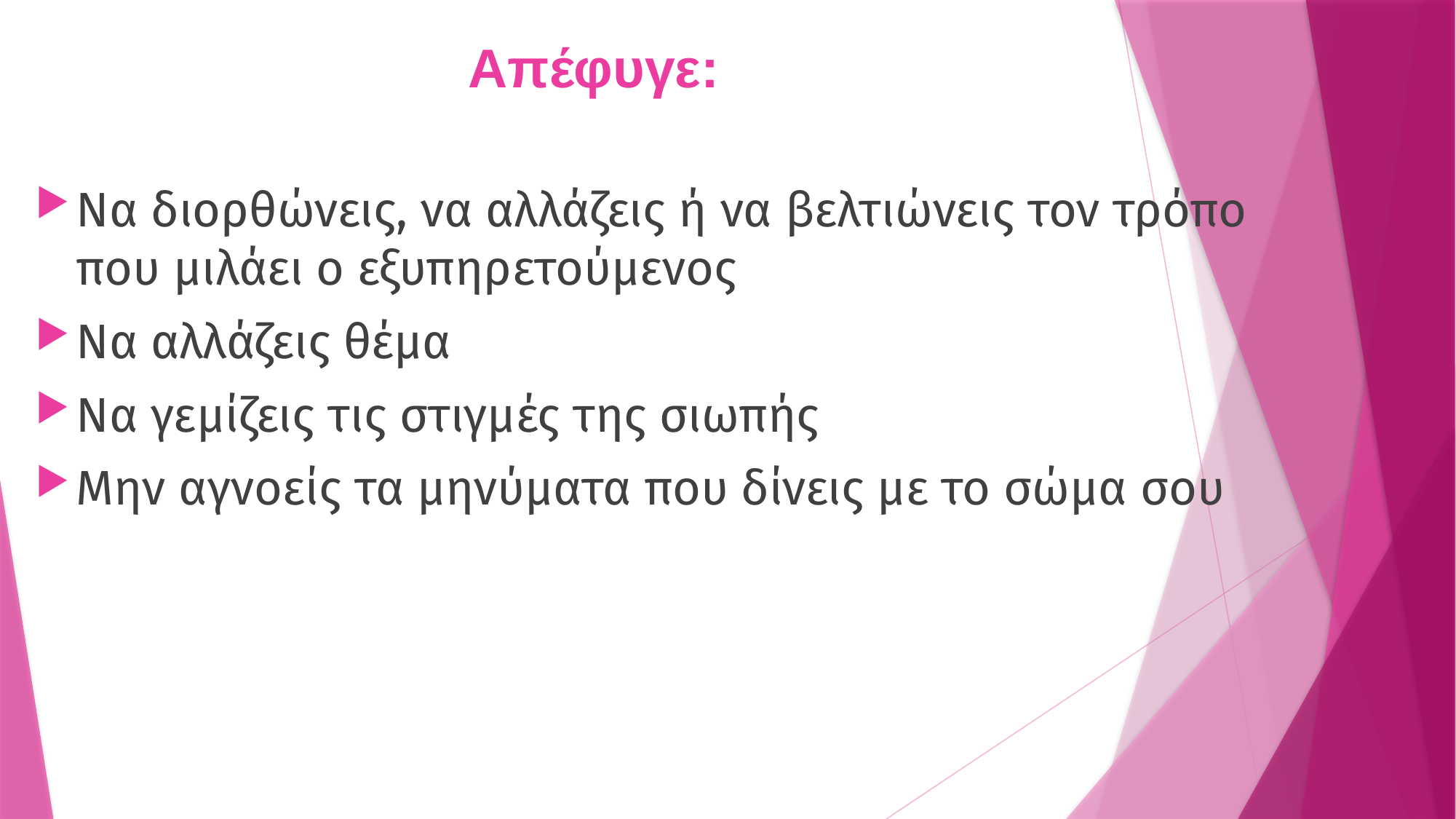

# Απέφυγε:
Να διορθώνεις, να αλλάζεις ή να βελτιώνεις τον τρόπο που μιλάει ο εξυπηρετούμενος
Να αλλάζεις θέμα
Να γεμίζεις τις στιγμές της σιωπής
Μην αγνοείς τα μηνύματα που δίνεις με το σώμα σου